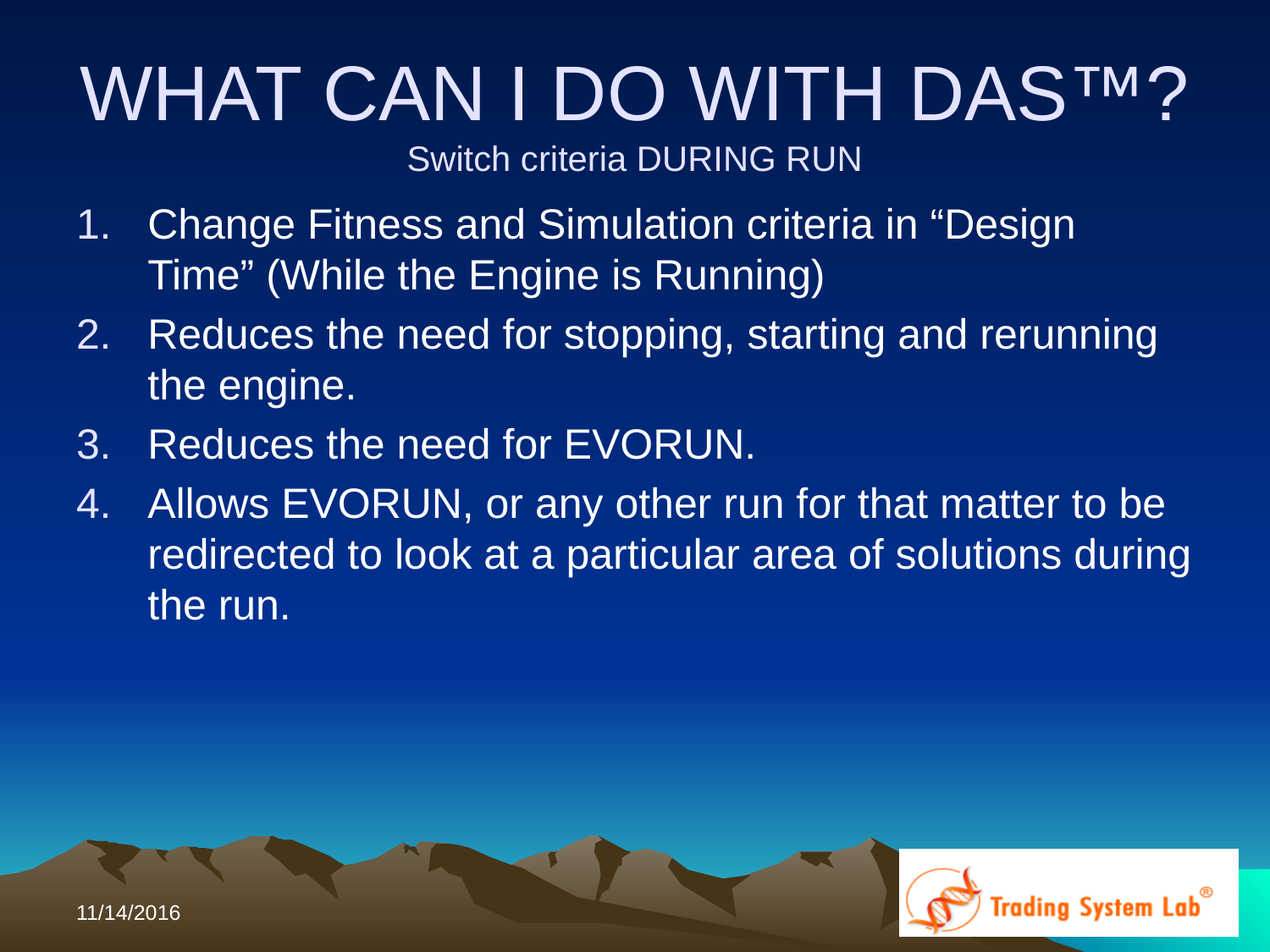

# WHAT CAN I DO WITH DAS™? Switch criteria DURING RUN
Change Fitness and Simulation criteria in “Design Time” (While the Engine is Running)
Reduces the need for stopping, starting and rerunning the engine.
Reduces the need for EVORUN.
Allows EVORUN, or any other run for that matter to be redirected to look at a particular area of solutions during the run.
11/14/2016